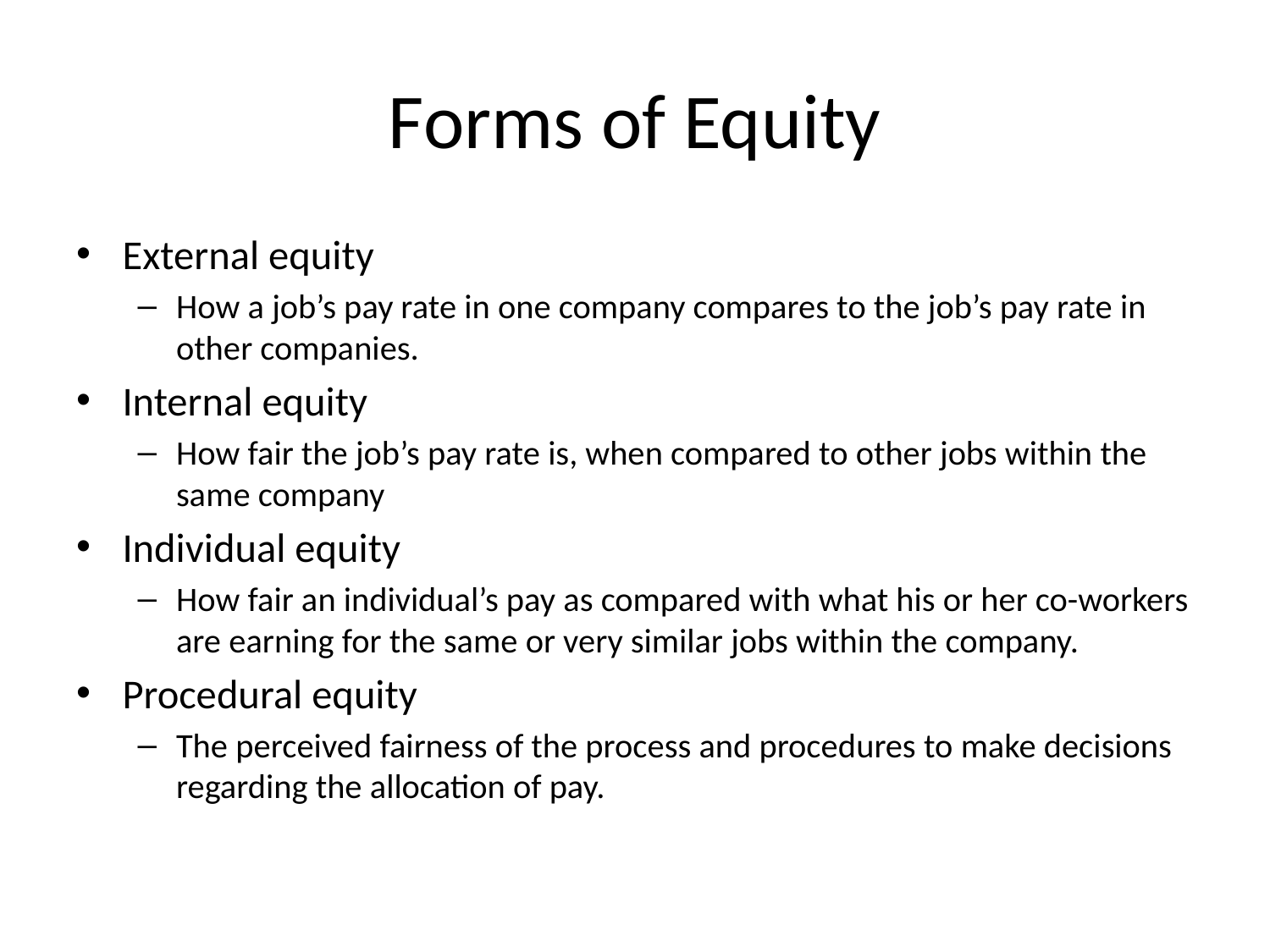

# Forms of Equity
External equity
How a job’s pay rate in one company compares to the job’s pay rate in other companies.
Internal equity
How fair the job’s pay rate is, when compared to other jobs within the same company
Individual equity
How fair an individual’s pay as compared with what his or her co-workers are earning for the same or very similar jobs within the company.
Procedural equity
The perceived fairness of the process and procedures to make decisions regarding the allocation of pay.